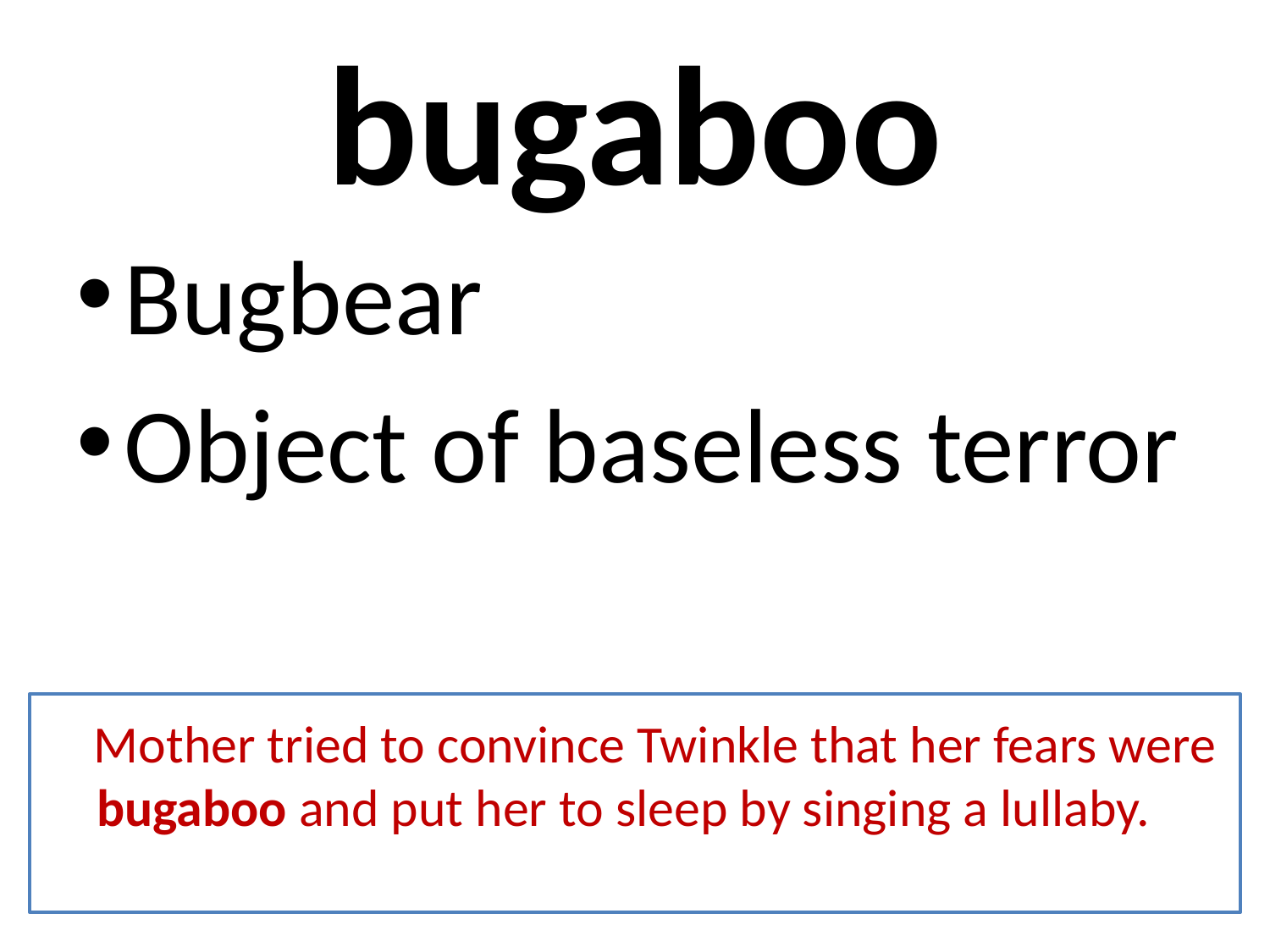

# bugaboo
Bugbear
Object of baseless terror
    Mother tried to convince Twinkle that her fears were bugaboo and put her to sleep by singing a lullaby.